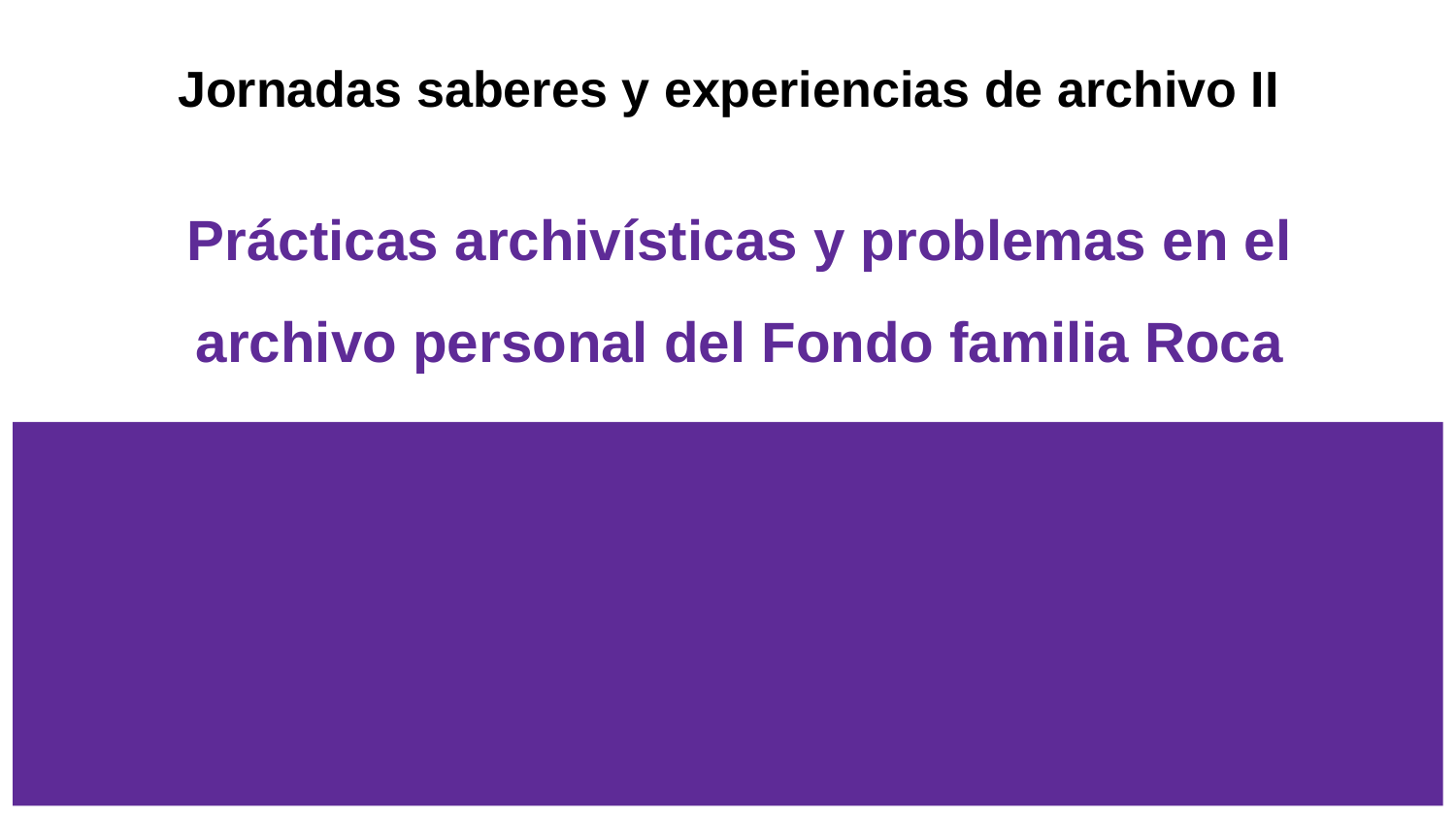

# Jornadas saberes y experiencias de archivo II
Prácticas archivísticas y problemas en el archivo personal del Fondo familia Roca